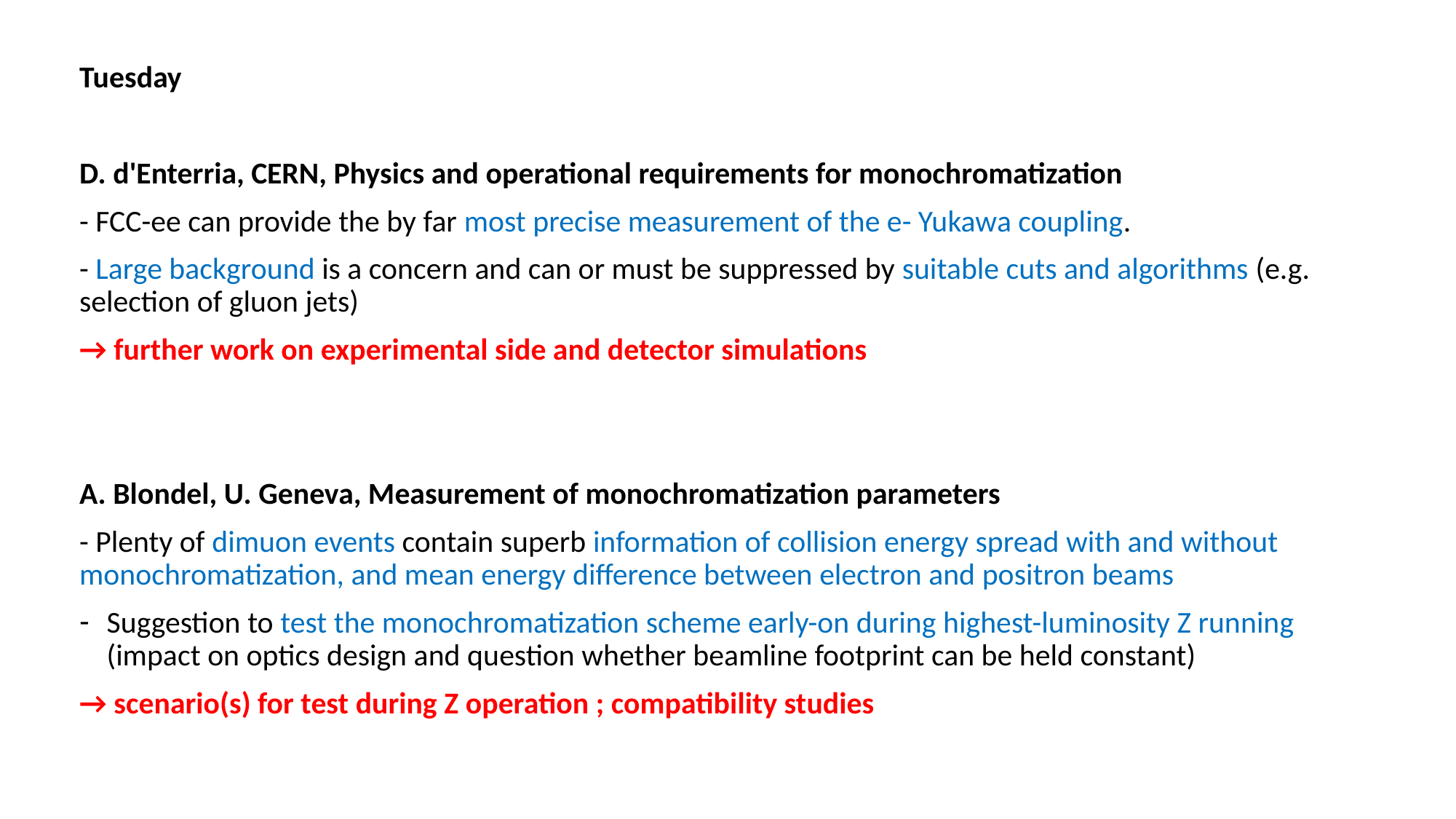

Tuesday

D. d'Enterria, CERN, Physics and operational requirements for monochromatization
- FCC-ee can provide the by far most precise measurement of the e- Yukawa coupling.
- Large background is a concern and can or must be suppressed by suitable cuts and algorithms (e.g. selection of gluon jets)
→ further work on experimental side and detector simulations

A. Blondel, U. Geneva, Measurement of monochromatization parameters
- Plenty of dimuon events contain superb information of collision energy spread with and without monochromatization, and mean energy difference between electron and positron beams
Suggestion to test the monochromatization scheme early-on during highest-luminosity Z running (impact on optics design and question whether beamline footprint can be held constant)
→ scenario(s) for test during Z operation ; compatibility studies